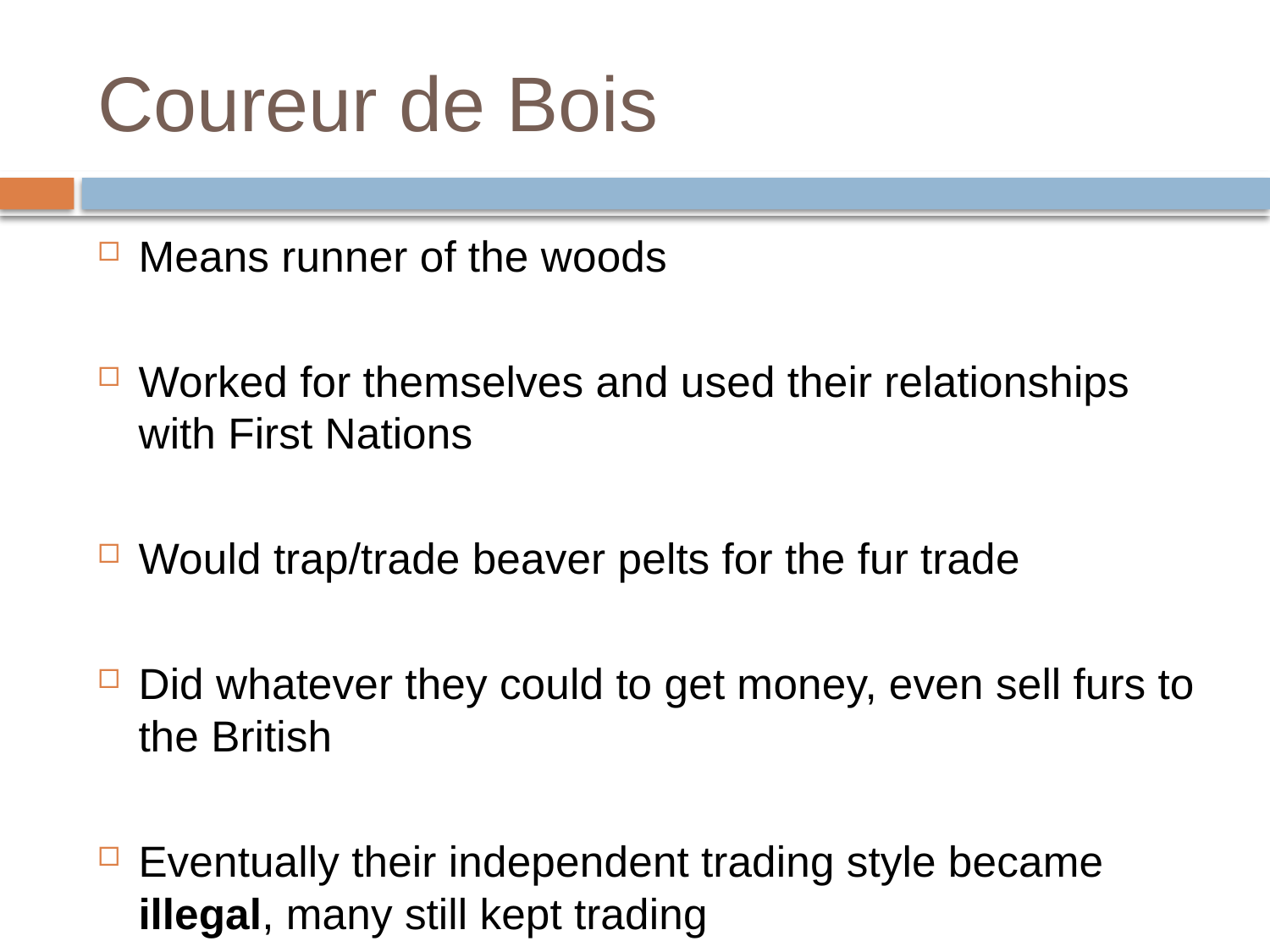

# Coureur de Bois
Means runner of the woods

Worked for themselves and used their relationships with First Nations

Would trap/trade beaver pelts for the fur trade

Did whatever they could to get money, even sell furs to the British

Eventually their independent trading style became illegal, many still kept trading